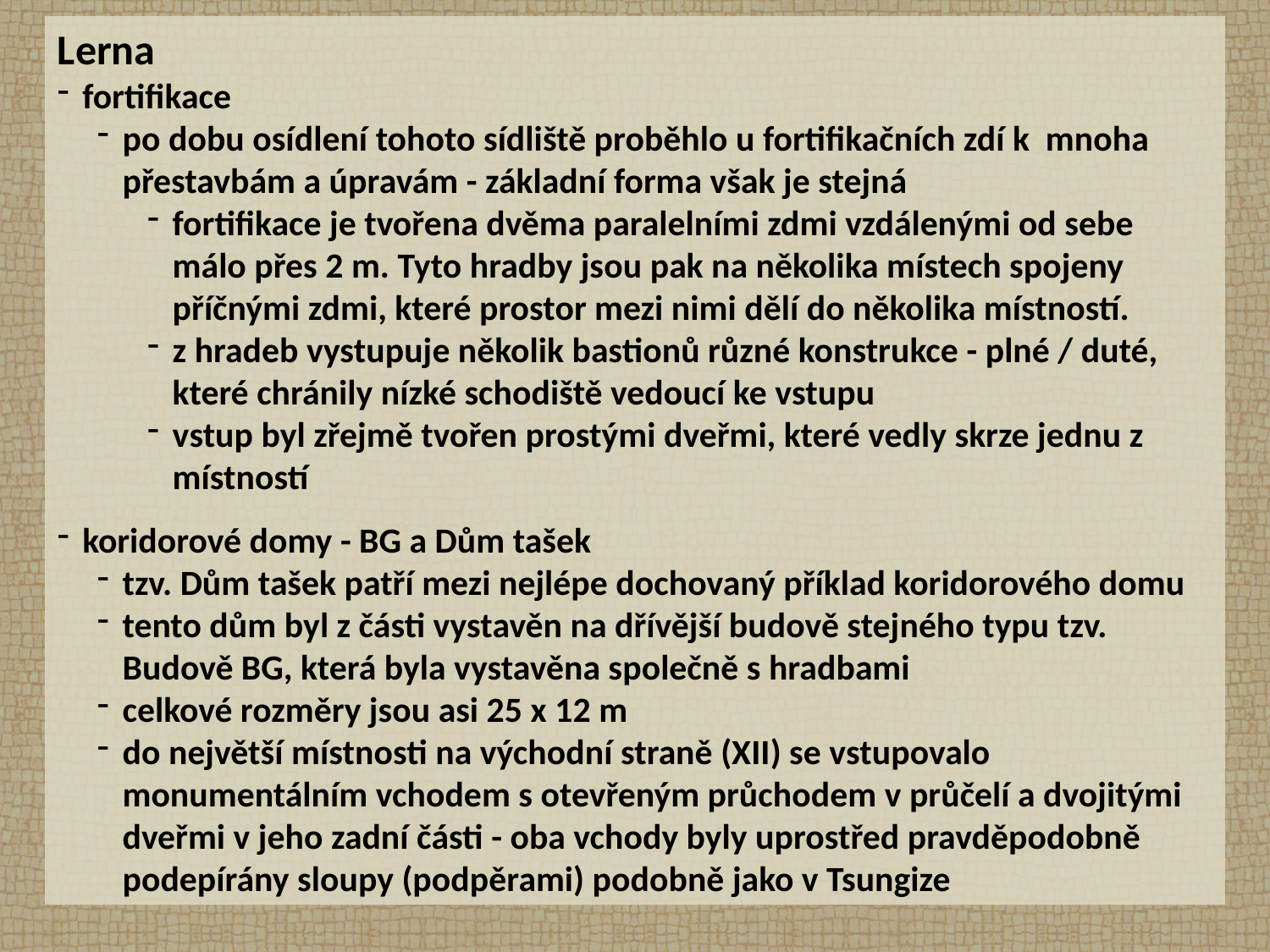

Lerna
fortifikace
po dobu osídlení tohoto sídliště proběhlo u fortifikačních zdí k  mnoha přestavbám a úpravám - základní forma však je stejná
fortifikace je tvořena dvěma paralelními zdmi vzdálenými od sebe málo přes 2 m. Tyto hradby jsou pak na několika místech spojeny příčnými zdmi, které prostor mezi nimi dělí do několika místností.
z hradeb vystupuje několik bastionů různé konstrukce - plné / duté, které chránily nízké schodiště vedoucí ke vstupu
vstup byl zřejmě tvořen prostými dveřmi, které vedly skrze jednu z místností

koridorové domy - BG a Dům tašek
tzv. Dům tašek patří mezi nejlépe dochovaný příklad koridorového domu
tento dům byl z části vystavěn na dřívější budově stejného typu tzv. Budově BG, která byla vystavěna společně s hradbami
celkové rozměry jsou asi 25 x 12 m
do největší místnosti na východní straně (XII) se vstupovalo monumentálním vchodem s otevřeným průchodem v průčelí a dvojitými dveřmi v jeho zadní části - oba vchody byly uprostřed pravděpodobně podepírány sloupy (podpěrami) podobně jako v Tsungize